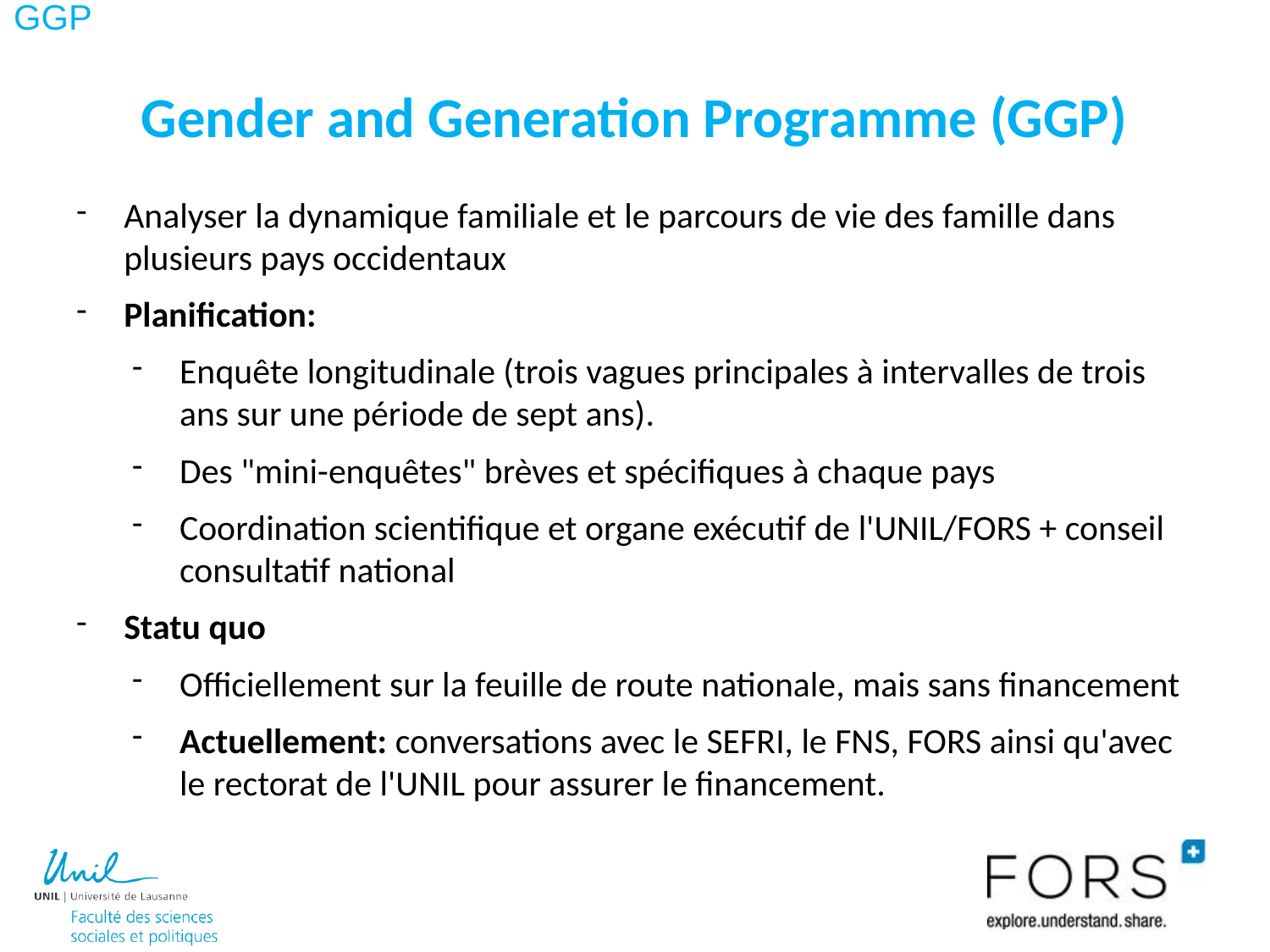

GGP
Gender and Generation Programme (GGP)
Analyser la dynamique familiale et le parcours de vie des famille dans plusieurs pays occidentaux
Planification:
Enquête longitudinale (trois vagues principales à intervalles de trois ans sur une période de sept ans).
Des "mini-enquêtes" brèves et spécifiques à chaque pays
Coordination scientifique et organe exécutif de l'UNIL/FORS + conseil consultatif national
Statu quo
Officiellement sur la feuille de route nationale, mais sans financement
Actuellement: conversations avec le SEFRI, le FNS, FORS ainsi qu'avec le rectorat de l'UNIL pour assurer le financement.